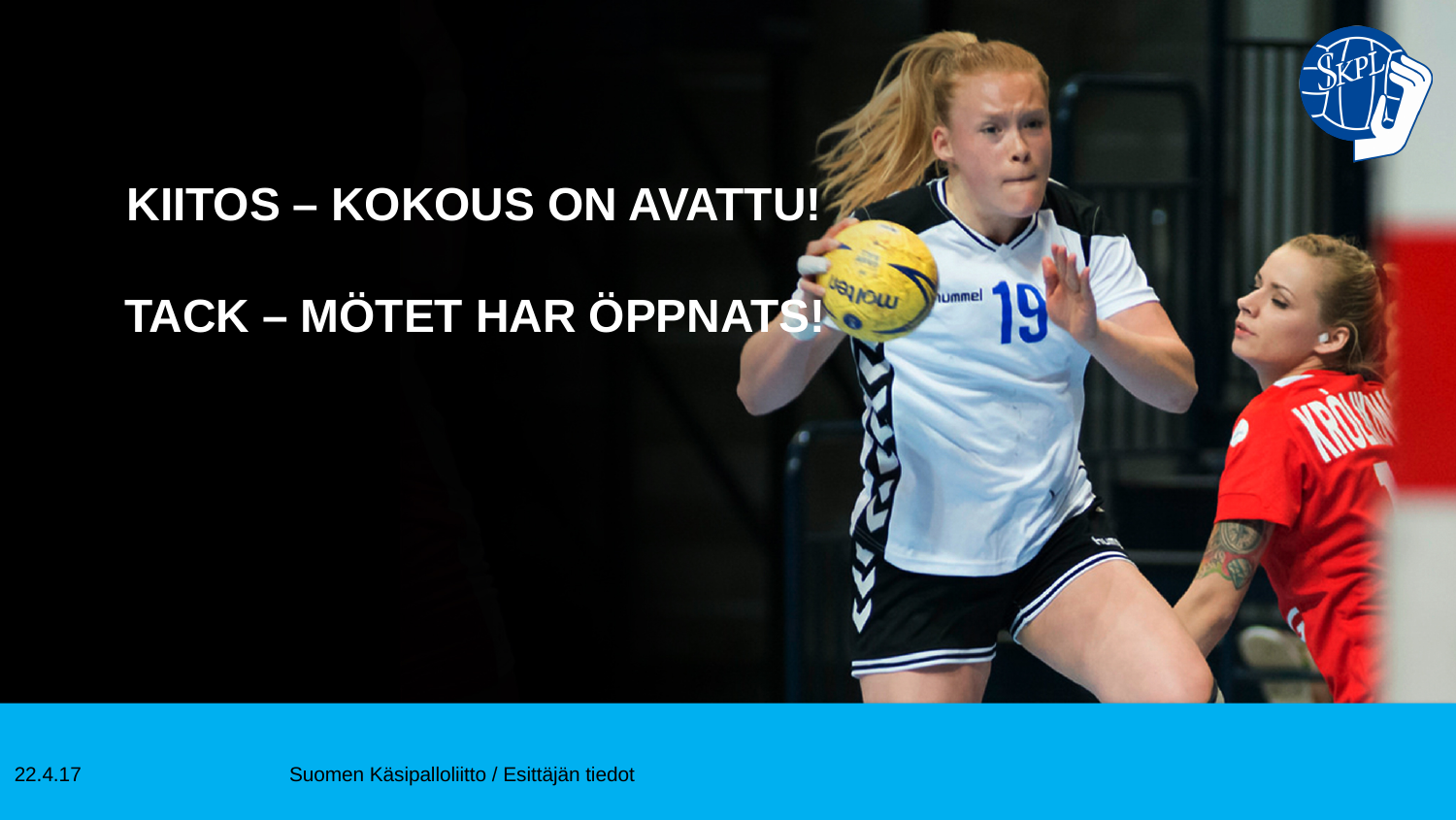

# Kiitos – kokous on avattu! Tack – mötet har öppnats!
Suomen Käsipalloliitto / Esittäjän tiedot
22.4.17